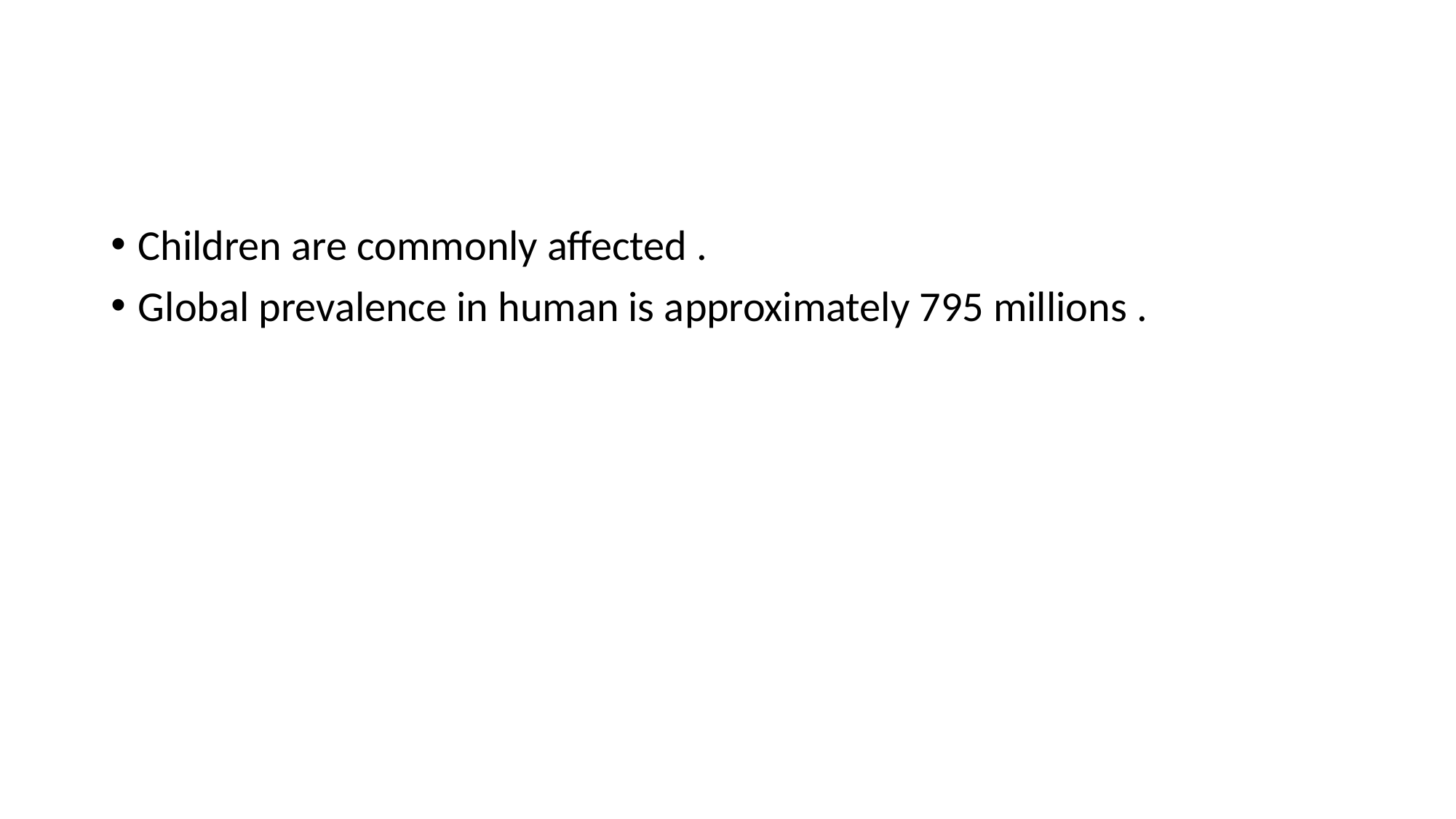

#
Children are commonly affected .
Global prevalence in human is approximately 795 millions .